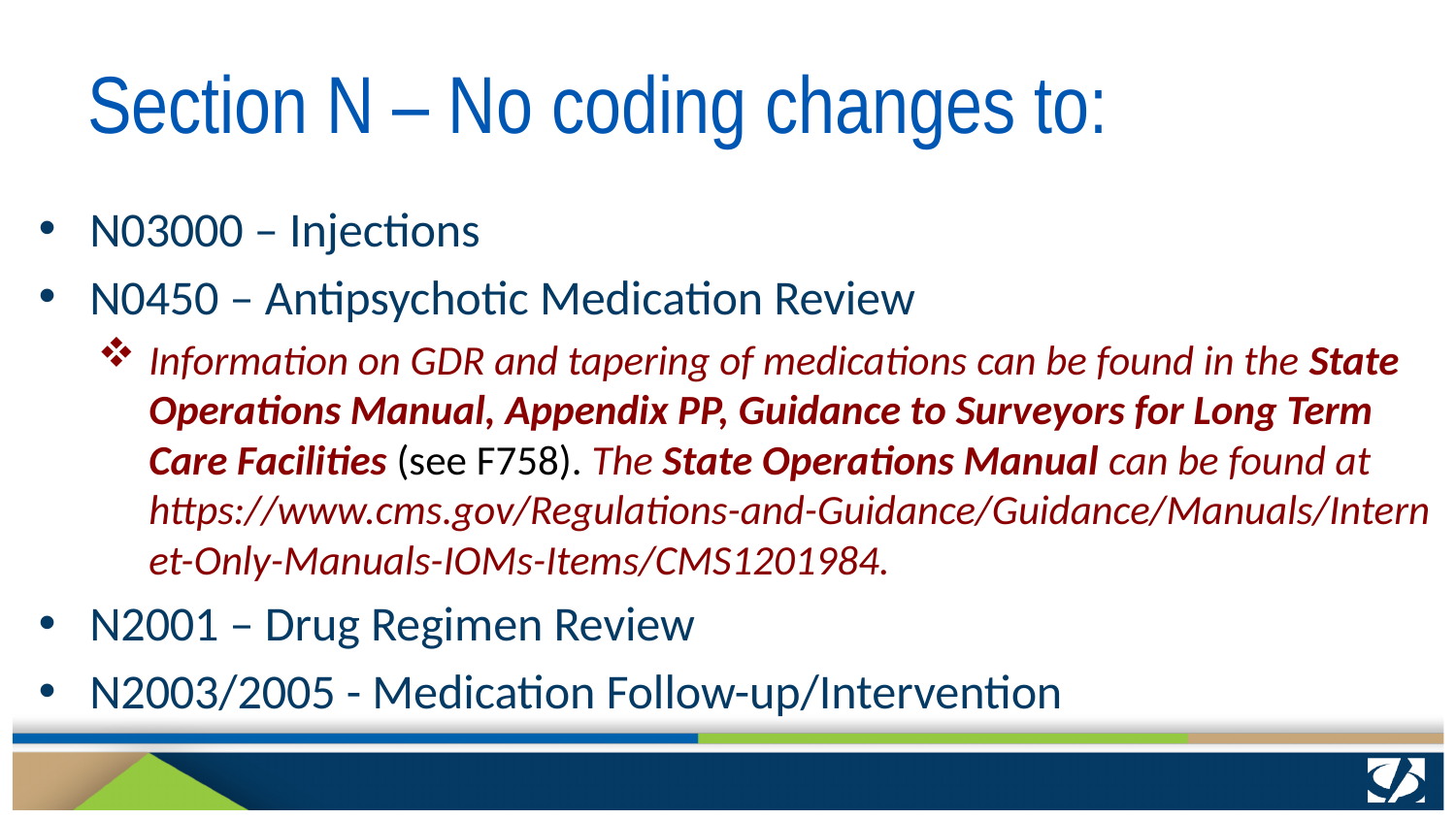

# Section N – No coding changes to:
N03000 – Injections
N0450 – Antipsychotic Medication Review
Information on GDR and tapering of medications can be found in the State Operations Manual, Appendix PP, Guidance to Surveyors for Long Term Care Facilities (see F758). The State Operations Manual can be found at https://www.cms.gov/Regulations-and-Guidance/Guidance/Manuals/Internet-Only-Manuals-IOMs-Items/CMS1201984.
N2001 – Drug Regimen Review
N2003/2005 - Medication Follow-up/Intervention